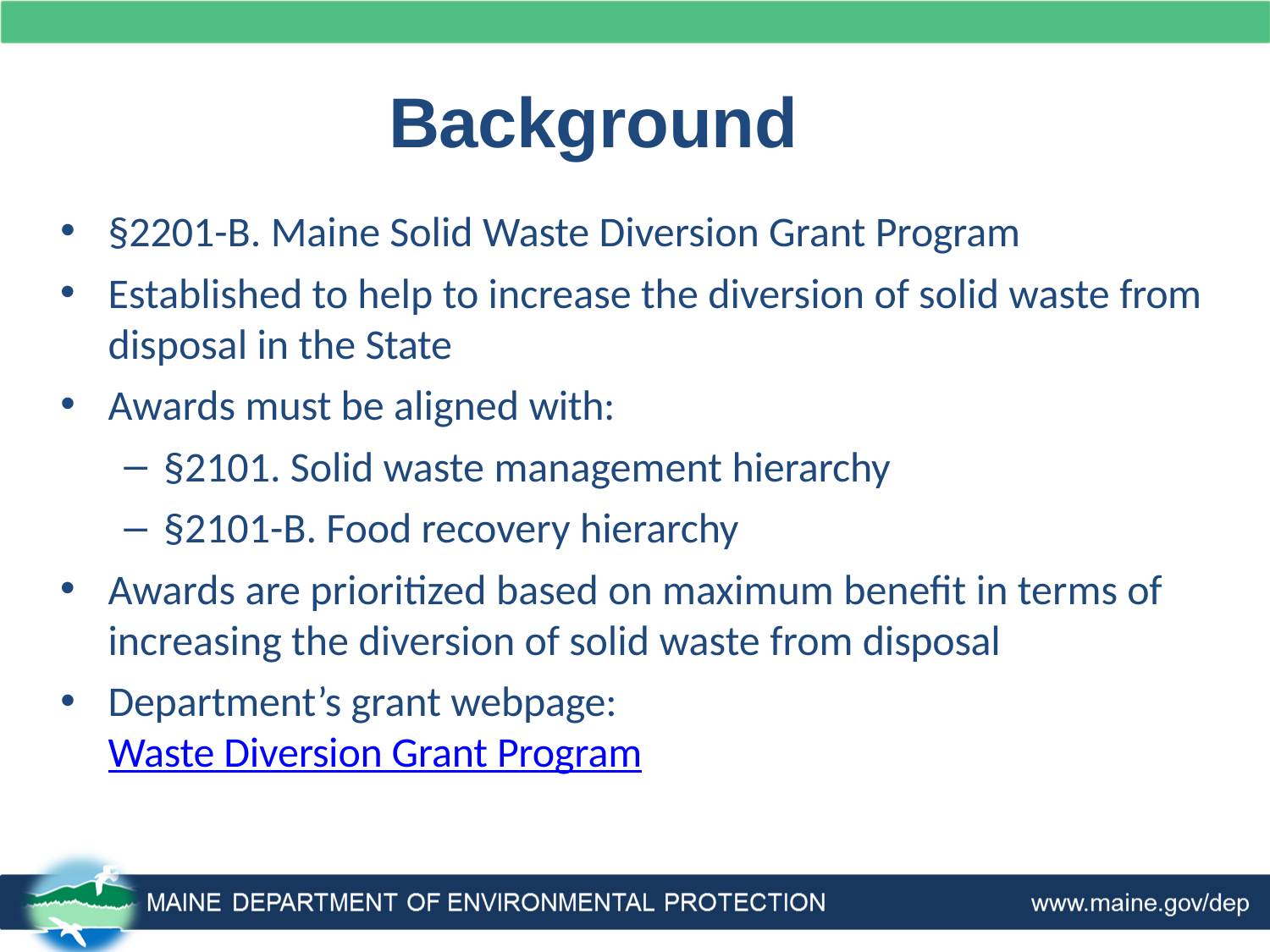

# Background
§2201-B. Maine Solid Waste Diversion Grant Program
Established to help to increase the diversion of solid waste from disposal in the State
Awards must be aligned with:
§2101. Solid waste management hierarchy
§2101-B. Food recovery hierarchy
Awards are prioritized based on maximum benefit in terms of increasing the diversion of solid waste from disposal
Department’s grant webpage:
Waste Diversion Grant Program